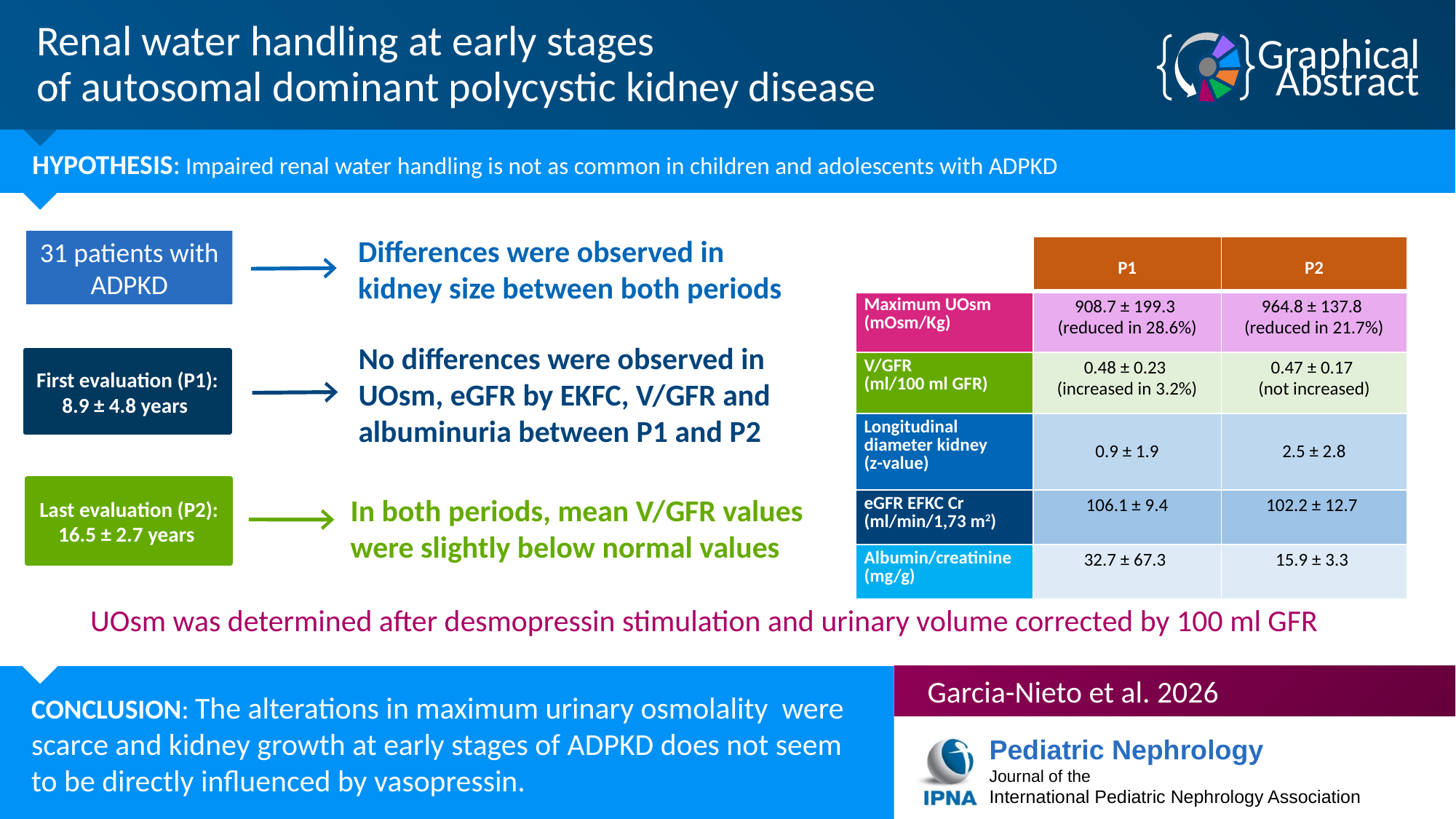

Renal water handling at early stages
of autosomal dominant polycystic kidney disease
HYPOTHESIS: Impaired renal water handling is not as common in children and adolescents with ADPKD
Differences were observed in kidney size between both periods
31 patients with ADPKD
|  | P1 | P2 |
| --- | --- | --- |
| Maximum UOsm (mOsm/Kg) | 908.7 ± 199.3 (reduced in 28.6%) | 964.8 ± 137.8 (reduced in 21.7%) |
| V/GFR (ml/100 ml GFR) | 0.48 ± 0.23 (increased in 3.2%) | 0.47 ± 0.17 (not increased) |
| Longitudinal diameter kidney (z-value) | 0.9 ± 1.9 | 2.5 ± 2.8 |
| eGFR EFKC Cr (ml/min/1,73 m2) | 106.1 ± 9.4 | 102.2 ± 12.7 |
| Albumin/creatinine (mg/g) | 32.7 ± 67.3 | 15.9 ± 3.3 |
No differences were observed in UOsm, eGFR by EKFC, V/GFR and albuminuria between P1 and P2
First evaluation (P1):
8.9 ± 4.8 years
Last evaluation (P2):
16.5 ± 2.7 years
In both periods, mean V/GFR values were slightly below normal values
UOsm was determined after desmopressin stimulation and urinary volume corrected by 100 ml GFR
Garcia-Nieto et al. 2026
CONCLUSION: The alterations in maximum urinary osmolality  were scarce and kidney growth at early stages of ADPKD does not seem to be directly influenced by vasopressin.